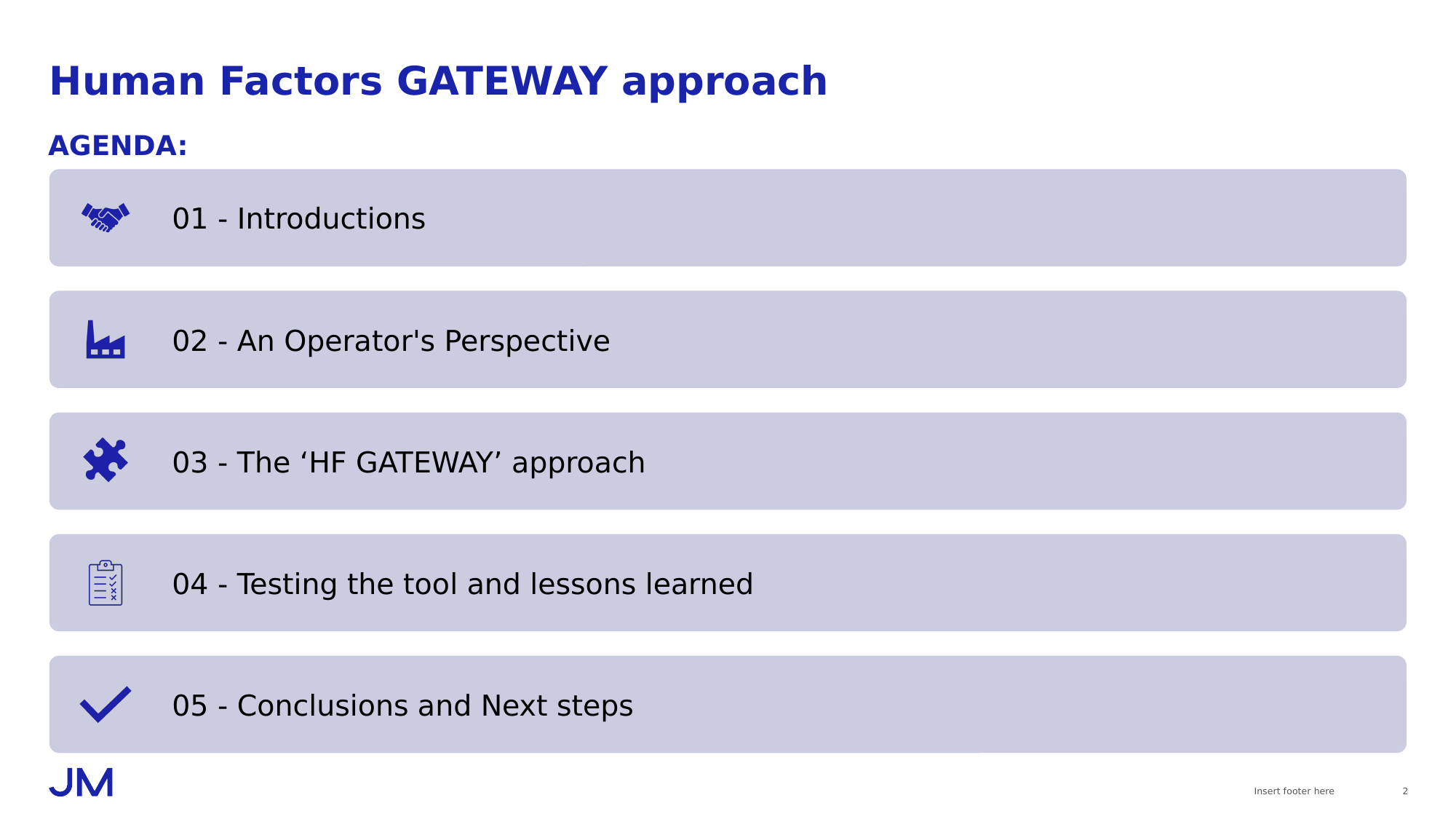

# Human Factors GATEWAY approach
AGENDA:
01 - Introductions
02 - An Operator's Perspective
03 - The ‘HF GATEWAY’ approach
04 - Testing the tool and lessons learned
05 - Conclusions and Next steps
Insert footer here
2